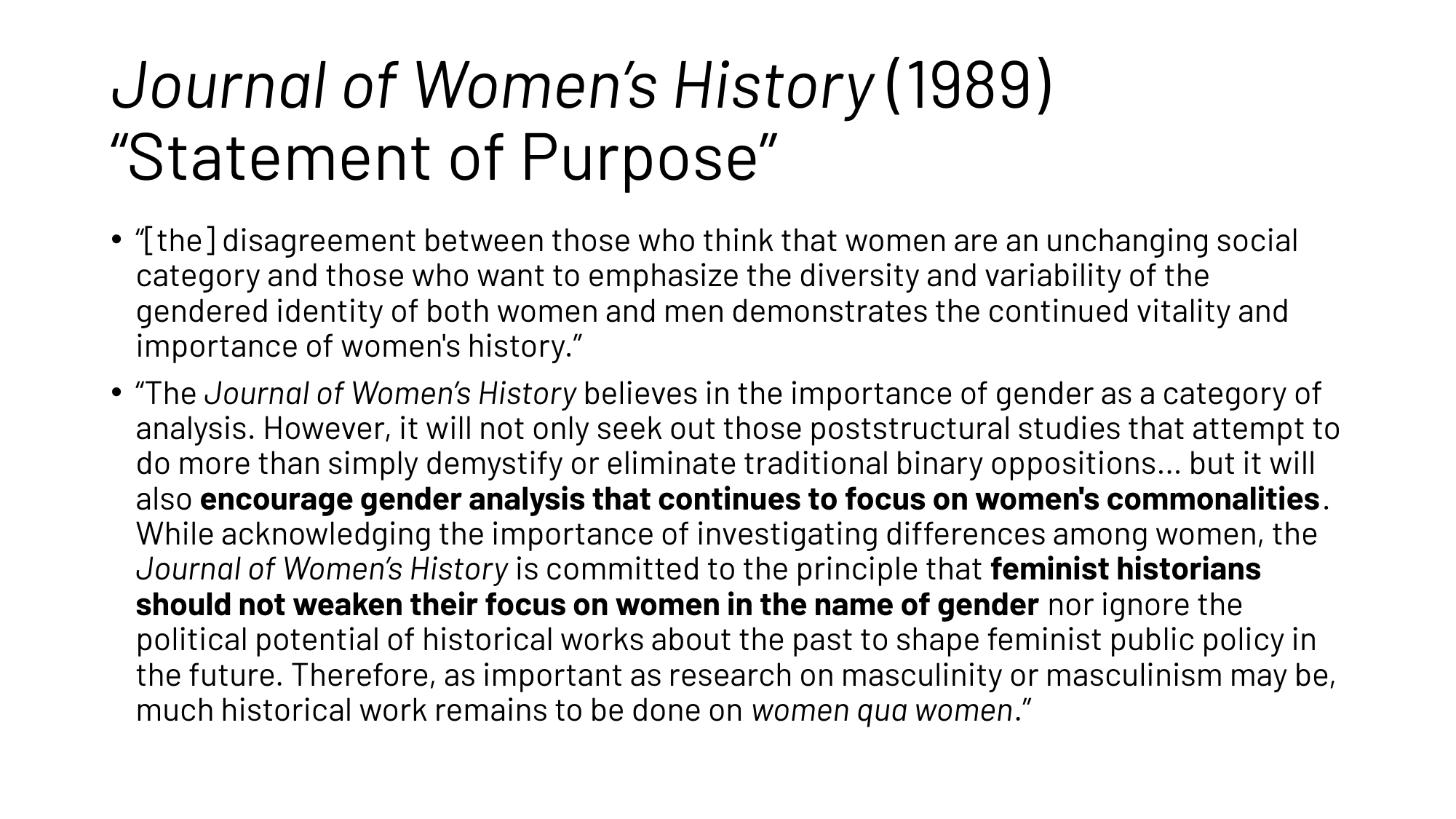

# Journal of Women’s History (1989) “Statement of Purpose”
“[the] disagreement between those who think that women are an unchanging social category and those who want to emphasize the diversity and variability of the gendered identity of both women and men demonstrates the continued vitality and importance of women's history.”
“The Journal of Women’s History believes in the importance of gender as a category of analysis. However, it will not only seek out those poststructural studies that attempt to do more than simply demystify or eliminate traditional binary oppositions… but it will also encourage gender analysis that continues to focus on women's commonalities. While acknowledging the importance of investigating differences among women, the Journal of Women’s History is committed to the principle that feminist historians should not weaken their focus on women in the name of gender nor ignore the political potential of historical works about the past to shape feminist public policy in the future. Therefore, as important as research on masculinity or masculinism may be, much historical work remains to be done on women qua women.”